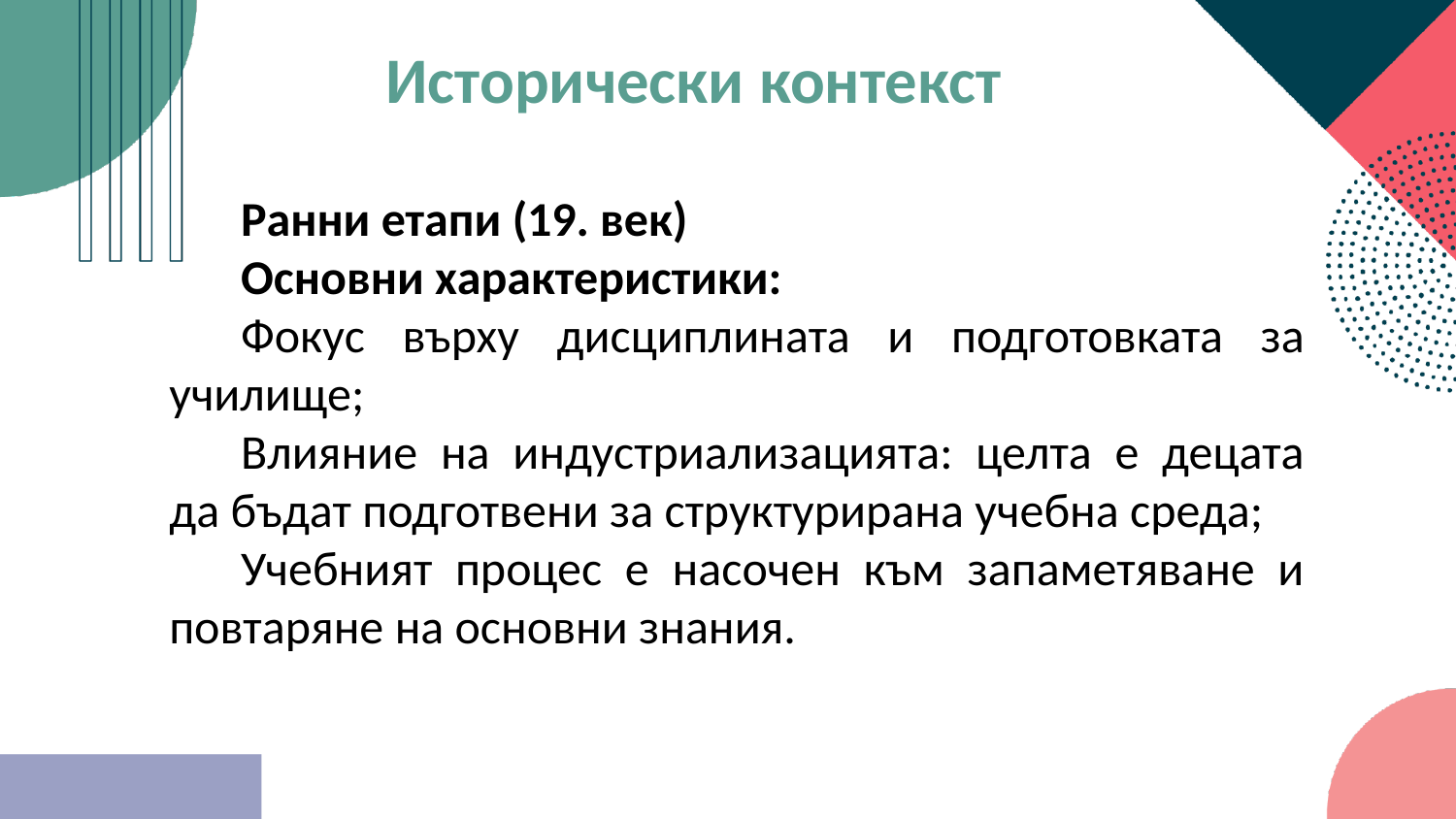

Исторически контекст
Ранни етапи (19. век)
Основни характеристики:
Фокус върху дисциплината и подготовката за училище;
Влияние на индустриализацията: целта е децата да бъдат подготвени за структурирана учебна среда;
Учебният процес е насочен към запаметяване и повтаряне на основни знания.